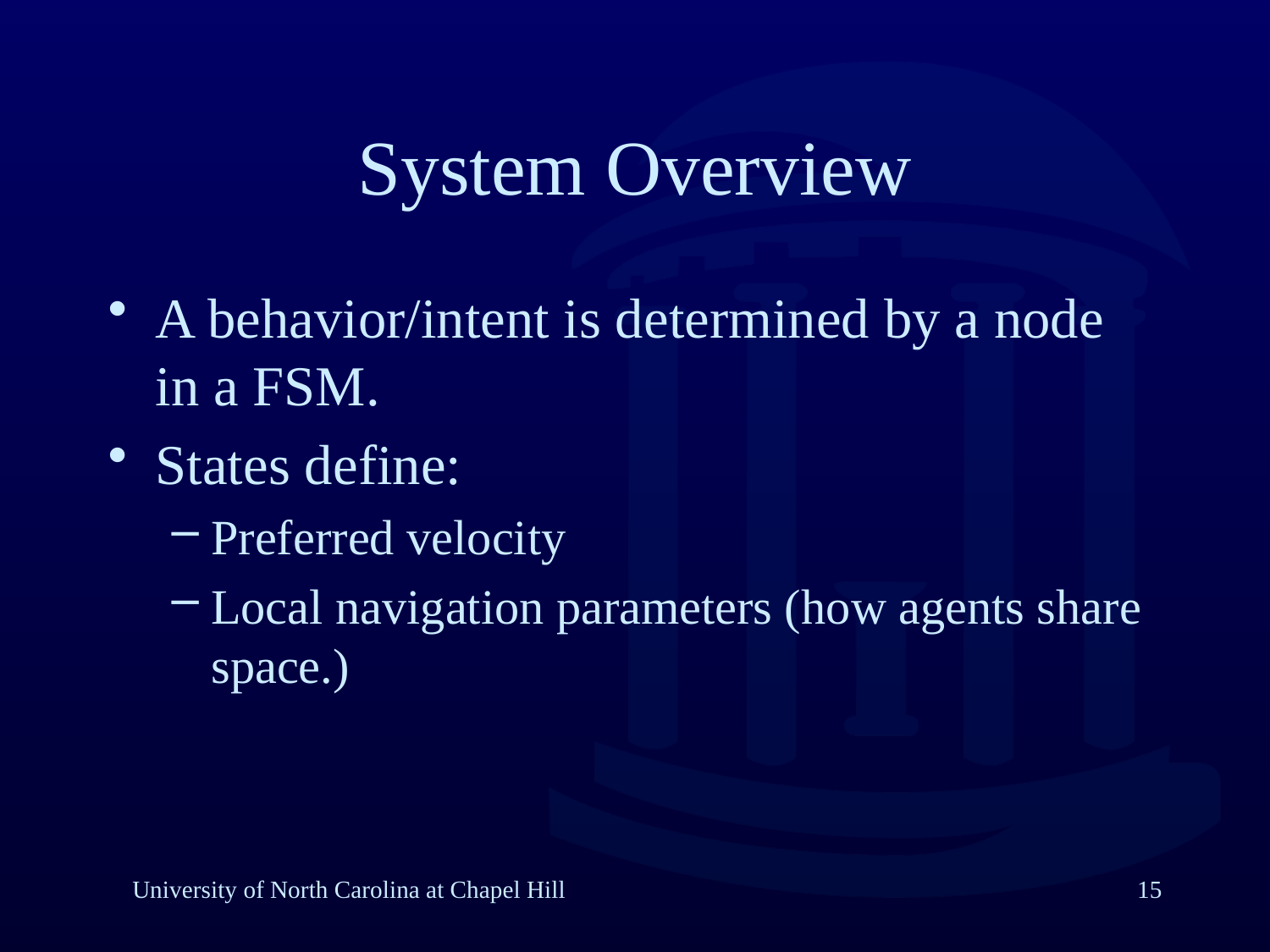

System Overview
A behavior/intent is determined by a node in a FSM.
States define:
Preferred velocity
Local navigation parameters (how agents share space.)

University of North Carolina at Chapel Hill
15